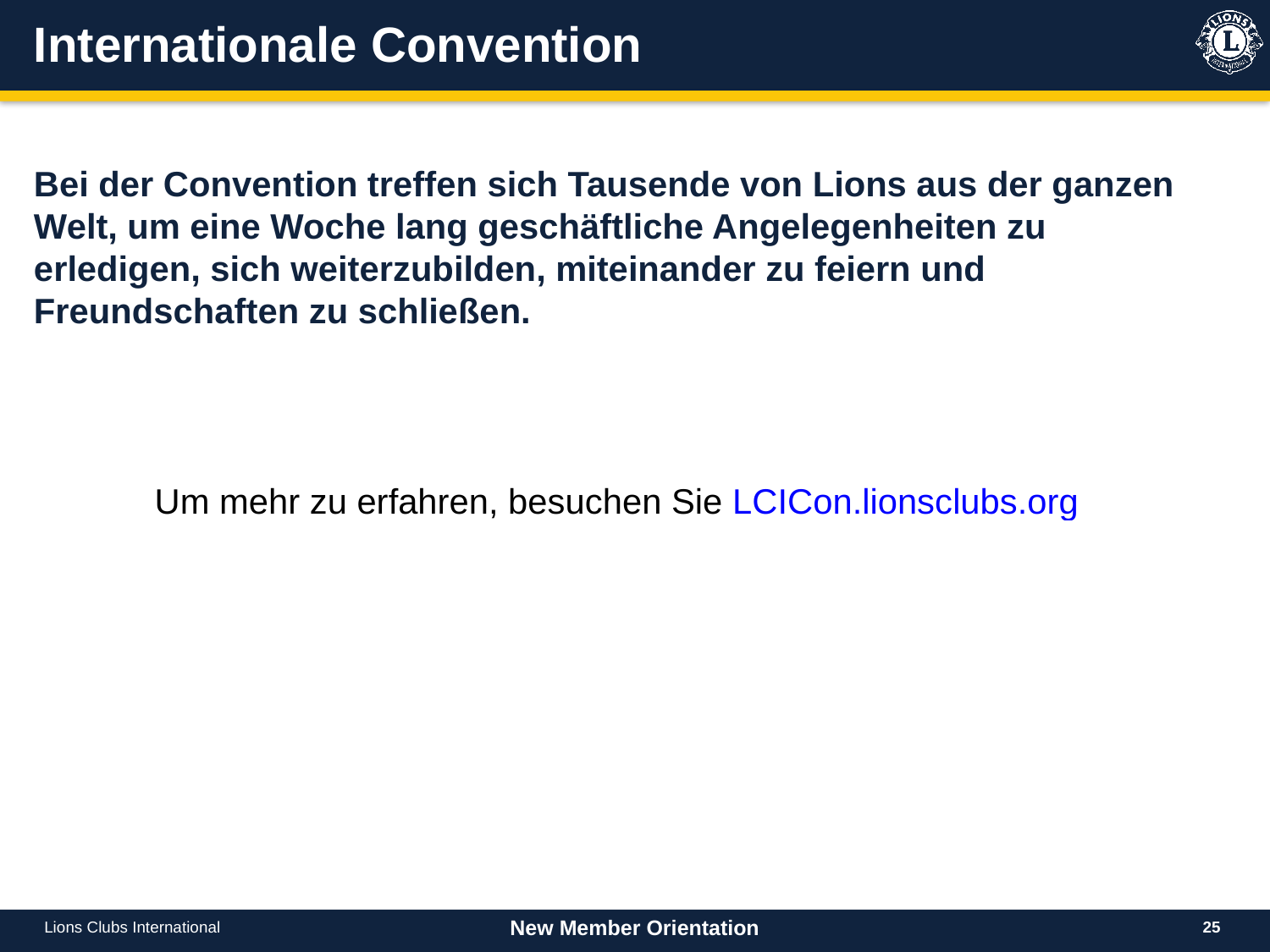

# Internationale Convention
Bei der Convention treffen sich Tausende von Lions aus der ganzen Welt, um eine Woche lang geschäftliche Angelegenheiten zu erledigen, sich weiterzubilden, miteinander zu feiern und Freundschaften zu schließen.
| Um mehr zu erfahren, besuchen Sie LCICon.lionsclubs.org |
| --- |